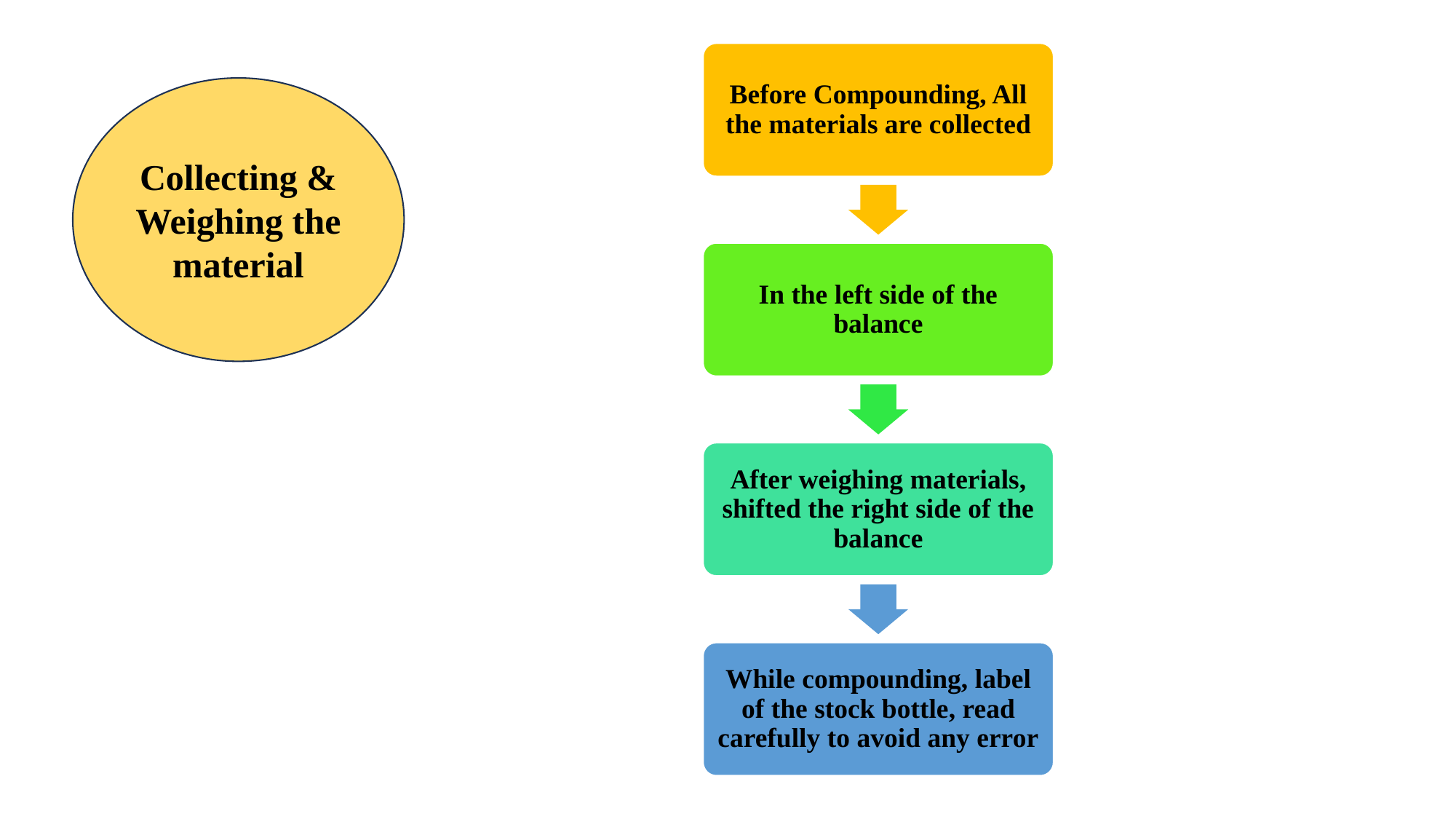

Before Compounding, All the materials are collected
Collecting & Weighing the material

In the left side of the balance

After weighing materials, shifted the right side of the balance

While compounding, label of the stock bottle, read carefully to avoid any error